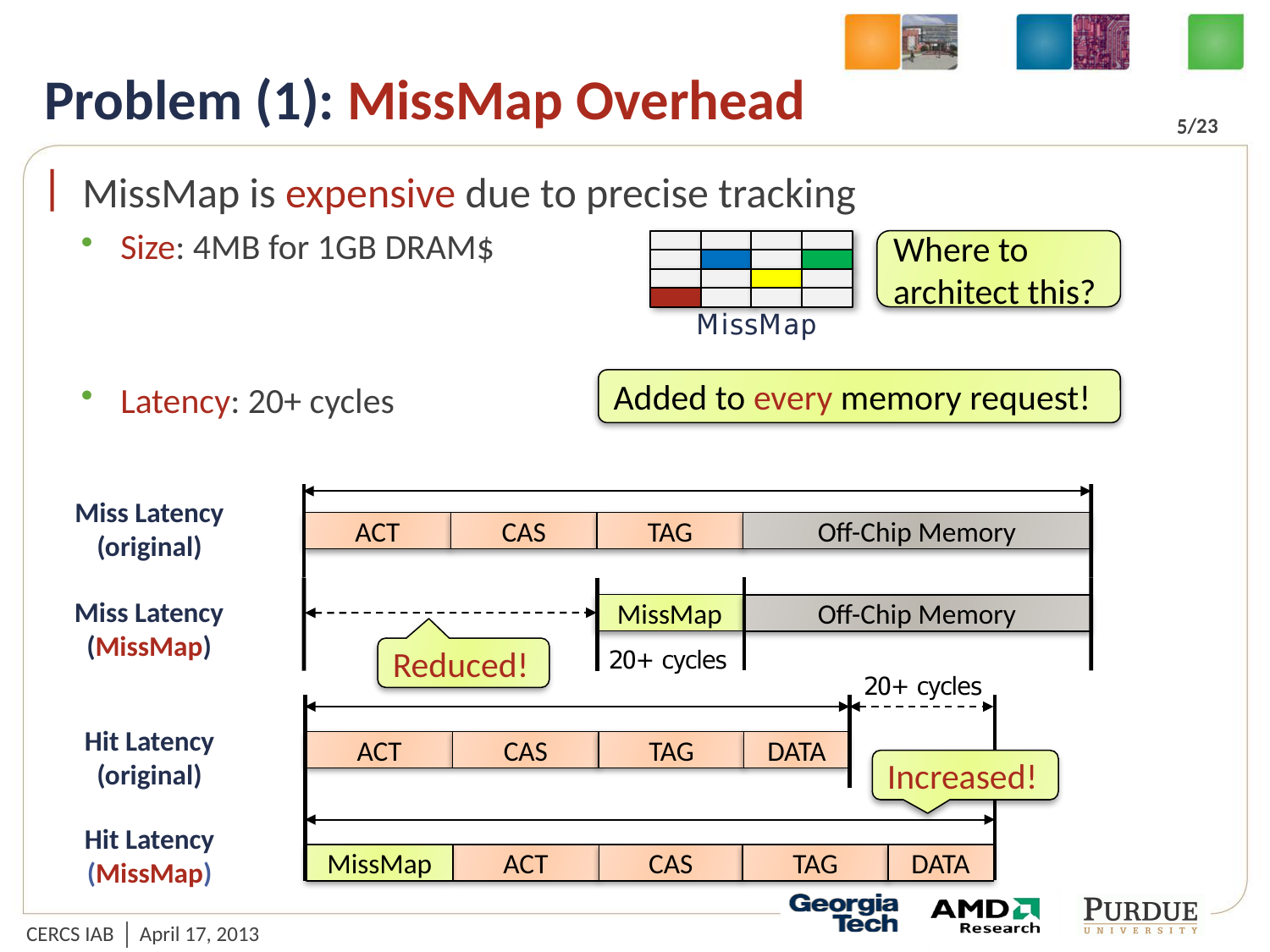

# Problem (1): MissMap Overhead
5
MissMap is expensive due to precise tracking
Size: 4MB for 1GB DRAM$

Latency: 20+ cycles

Where to architect this?

MissMap

Added to every memory request!
Miss Latency (original)
Off-Chip Memory
TAG
CAS
ACT
Miss Latency
(MissMap)
MissMap
Off-Chip Memory
Reduced!
20+ cycles
20+ cycles
Hit Latency
(original)
TAG
CAS
ACT
DATA
Increased!
Hit Latency
(MissMap)
TAG
CAS
ACT
DATA
MissMap